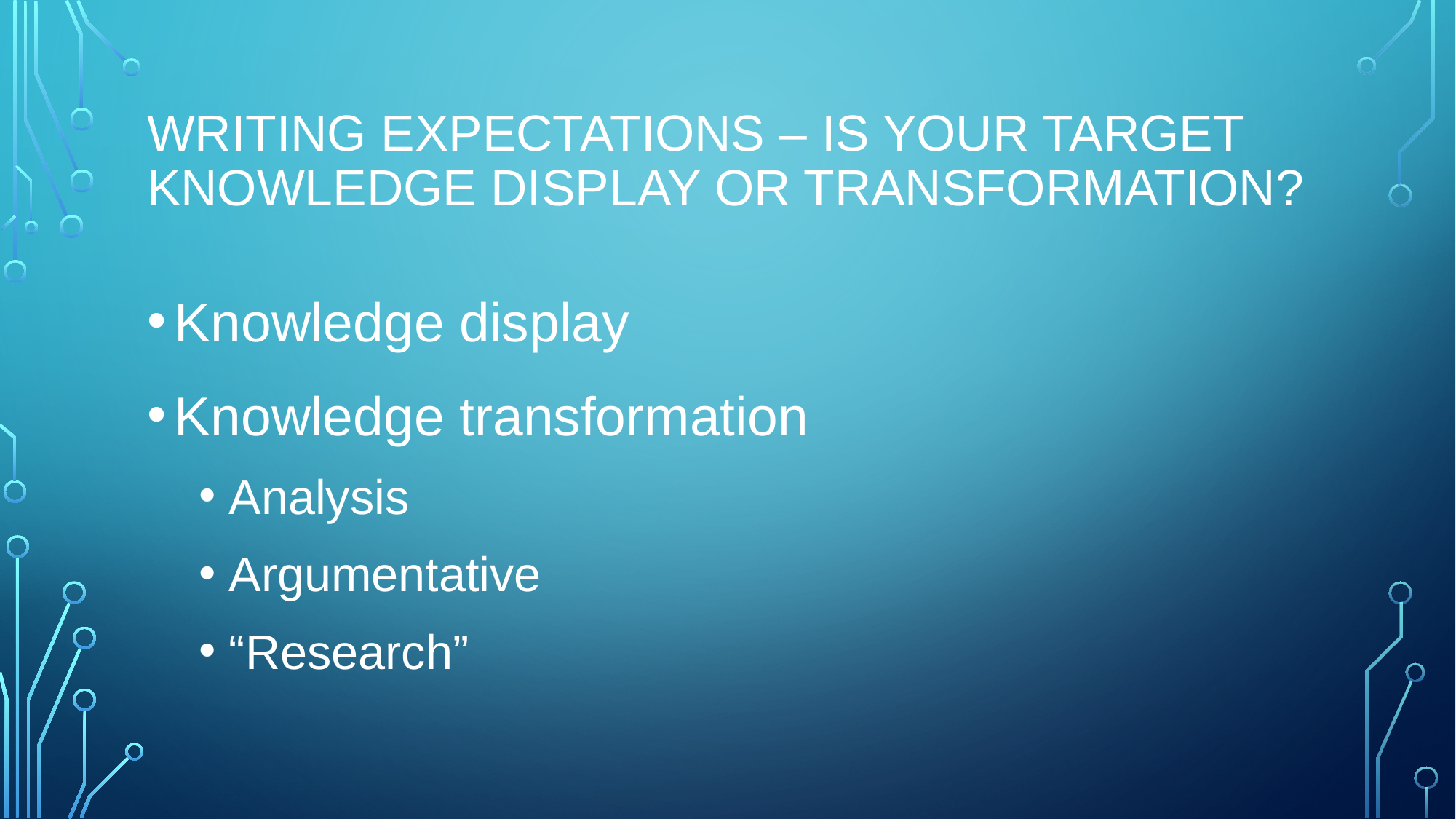

# WRITING EXPECTATIONS – IS YOUR TARGET KNOWLEDGE DISPLAY OR TRANSFORMATION?
Knowledge display
Knowledge transformation
Analysis
Argumentative
“Research”